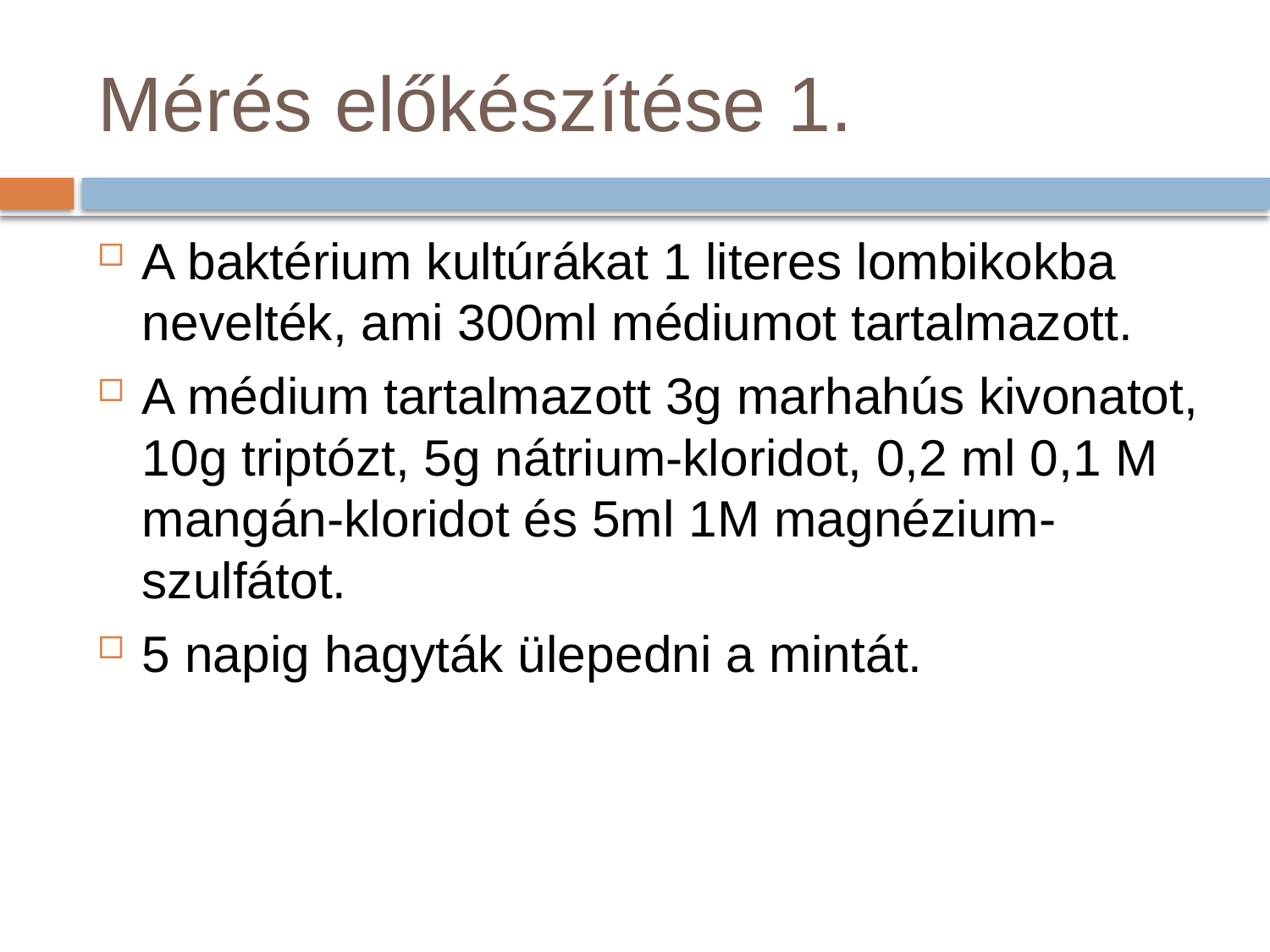

# Mérés előkészítése 1.
A baktérium kultúrákat 1 literes lombikokba nevelték, ami 300ml médiumot tartalmazott.
A médium tartalmazott 3g marhahús kivonatot, 10g triptózt, 5g nátrium-kloridot, 0,2 ml 0,1 M mangán-kloridot és 5ml 1M magnézium-szulfátot.
5 napig hagyták ülepedni a mintát.